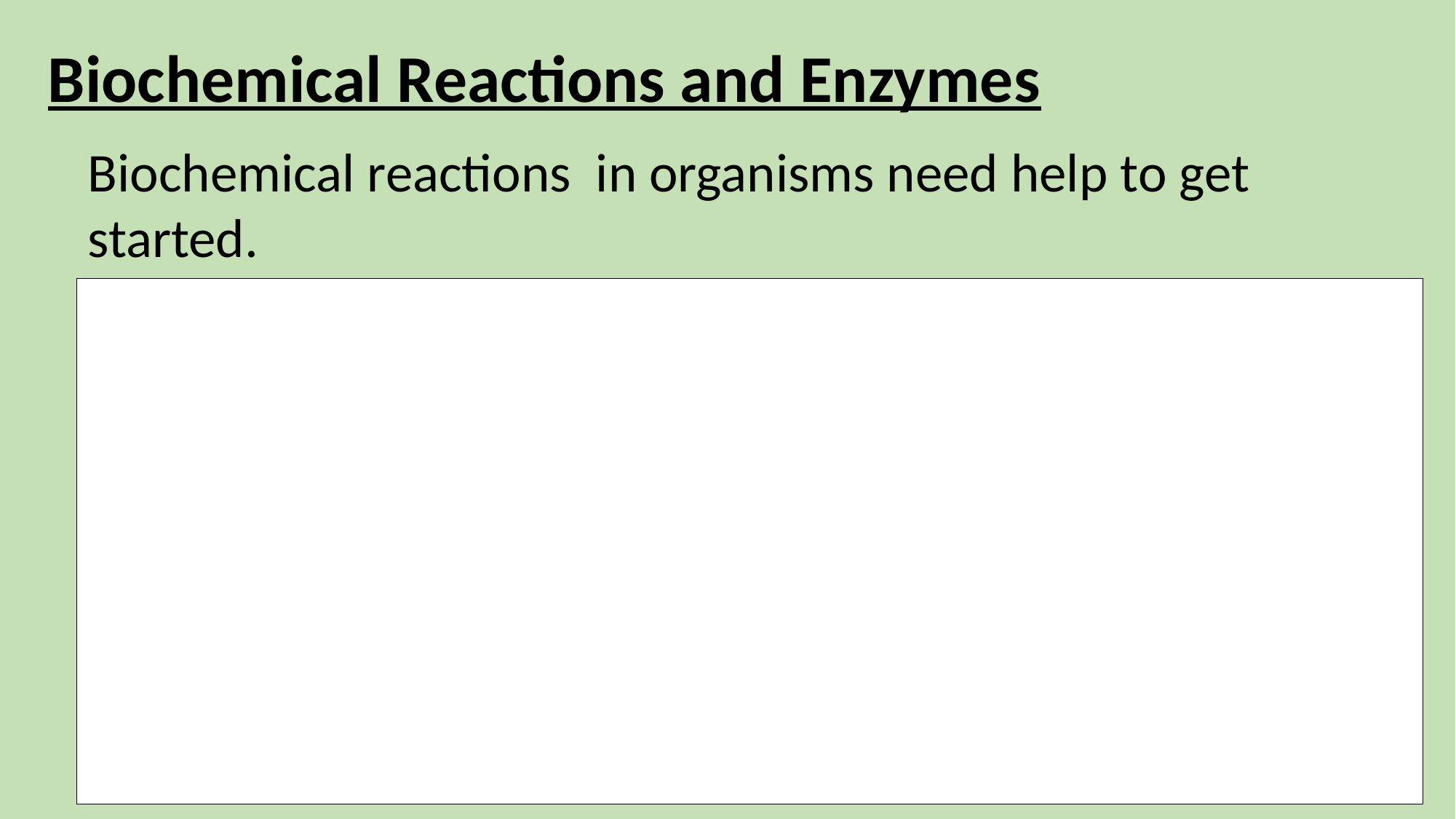

Biochemical Reactions and Enzymes
Biochemical reactions  in organisms need help to get started.

Living things get help from enzymes which are proteins that lower the amount of activation energy needed to get reactions going.

There are around 75,000 identified enzymes in the human body. Each enzyme works only on a specific type of molecule called a substrate.